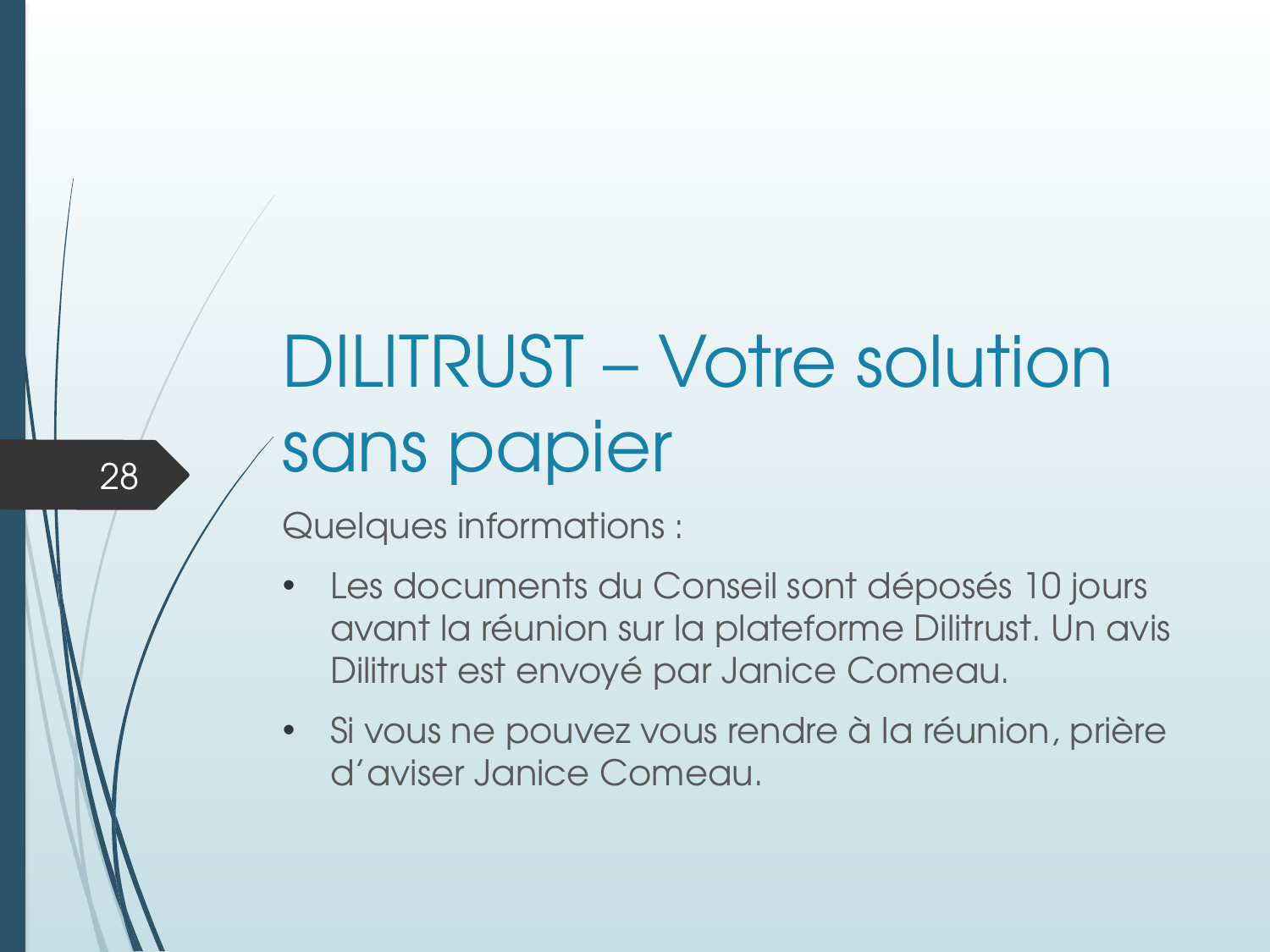

# DILITRUST – Votre solution sans papier
28
Quelques informations :
Les documents du Conseil sont déposés 10 jours avant la réunion sur la plateforme Dilitrust. Un avis Dilitrust est envoyé par Janice Comeau.
Si vous ne pouvez vous rendre à la réunion, prière d’aviser Janice Comeau.